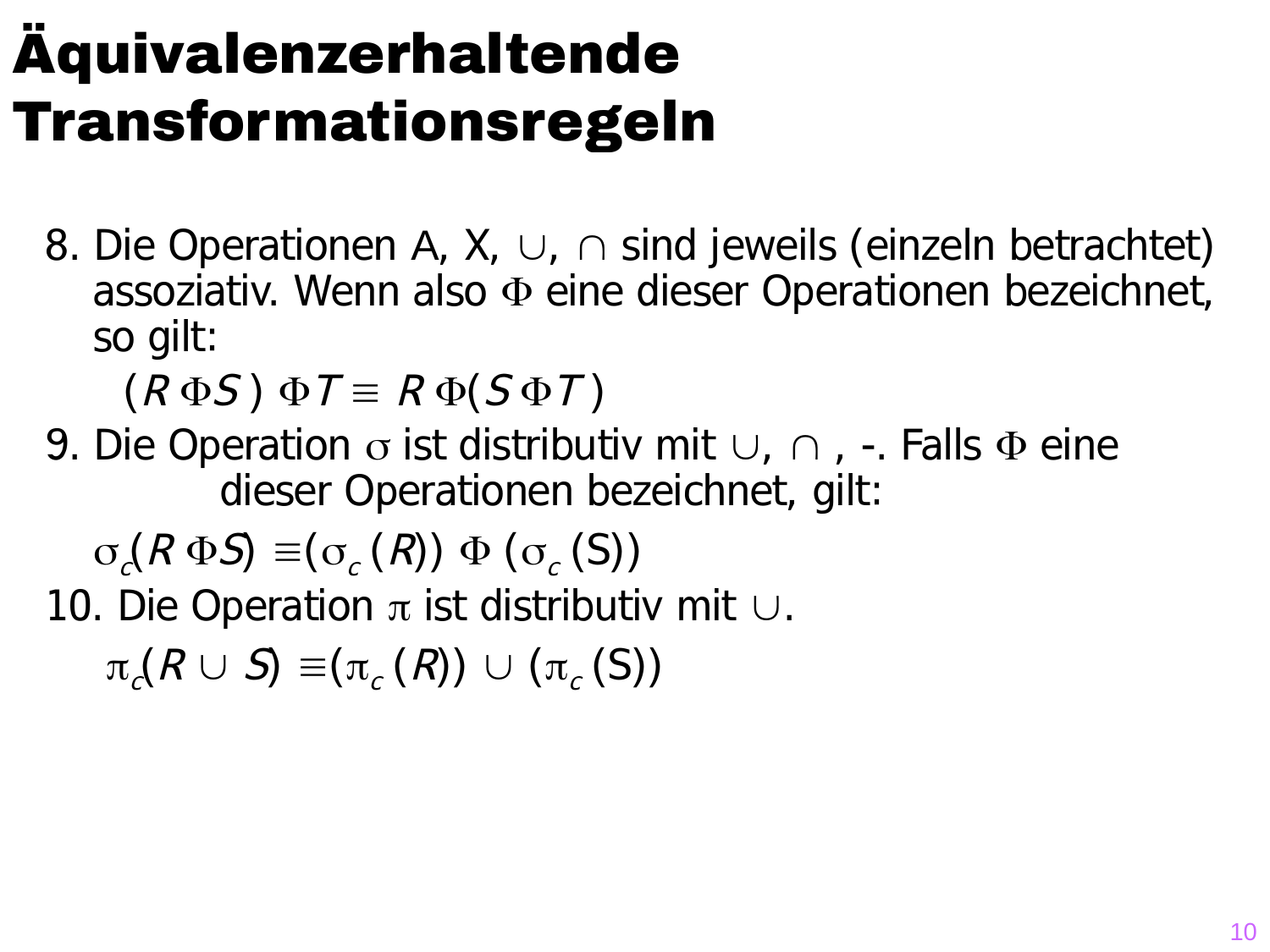

# Äquivalenzerhaltende Transformationsregeln

8. Die Operationen A, X, ∪, ∩ sind jeweils (einzeln betrachtet) assoziativ. Wenn also Φ eine dieser Operationen bezeichnet, so gilt:
      (R ΦS ) ΦT ≡ R Φ(S ΦT )
9. Die Operation σ ist distributiv mit ∪, ∩ , −. Falls Φ eine 	dieser Operationen bezeichnet, gilt:
 	σc(R ΦS) ≡(σc (R)) Φ (σc (S))
10. Die Operation π ist distributiv mit ∪.
	 πc(R ∪ S) ≡(πc (R)) ∪ (πc (S))
10